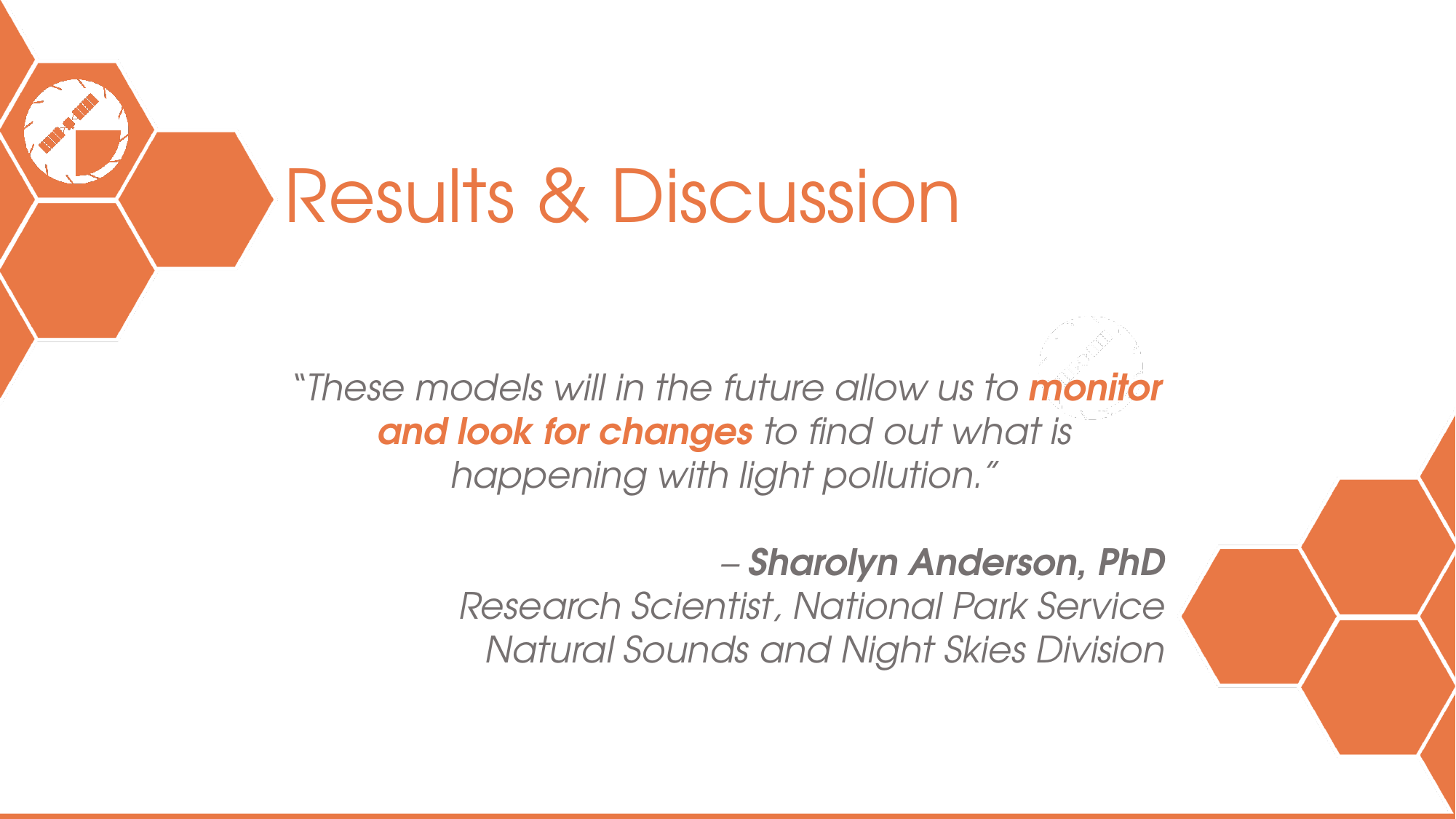

# Results & Discussion
“These models will in the future allow us to monitor and look for changes to find out what is happening with light pollution.”

– Sharolyn Anderson, PhD
Research Scientist, National Park Service
Natural Sounds and Night Skies Division